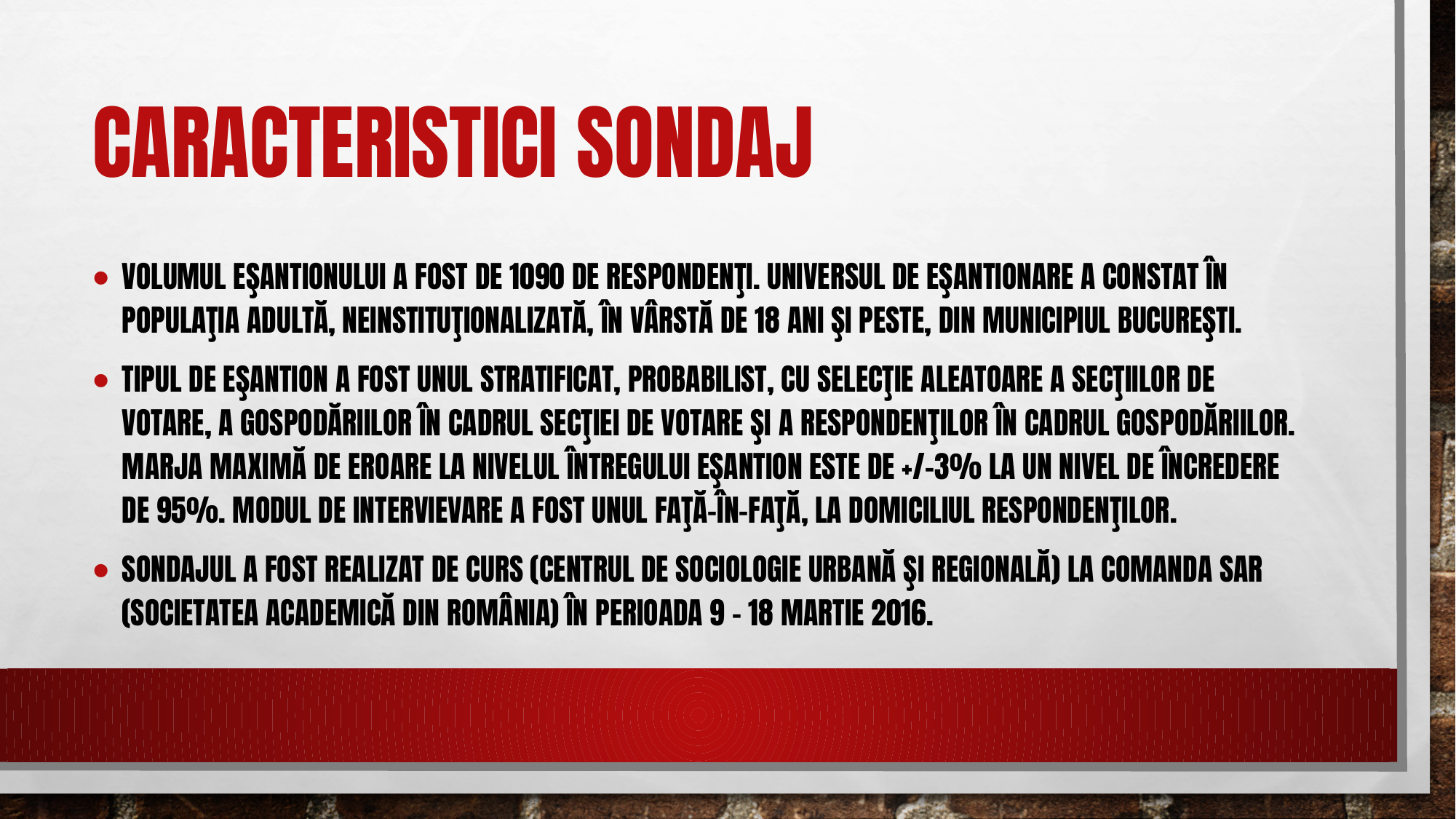

# Caracteristici sondaj
Volumul eşantionului a fost de 1090 de respondenţi. Universul de eşantionare a constat în populaţia adultă, neinstituţionalizată, în vârstă de 18 ani şi peste, din Municipiul Bucureşti.
Tipul de eşantion a fost unul stratificat, probabilist, cu selecţie aleatoare a secţiilor de votare, a gospodăriilor în cadrul secţiei de votare şi a respondenţilor în cadrul gospodăriilor. Marja maximă de eroare la nivelul întregului eşantion este de +/-3% la un nivel de încredere de 95%. Modul de intervievare a fost unul faţă-în-faţă, la domiciliul respondenţilor.
Sondajul a fost realizat de CURS (Centrul de Sociologie Urbană şi Regională) la comanda SAR (Societatea Academică din România) în perioada 9 – 18 martie 2016.